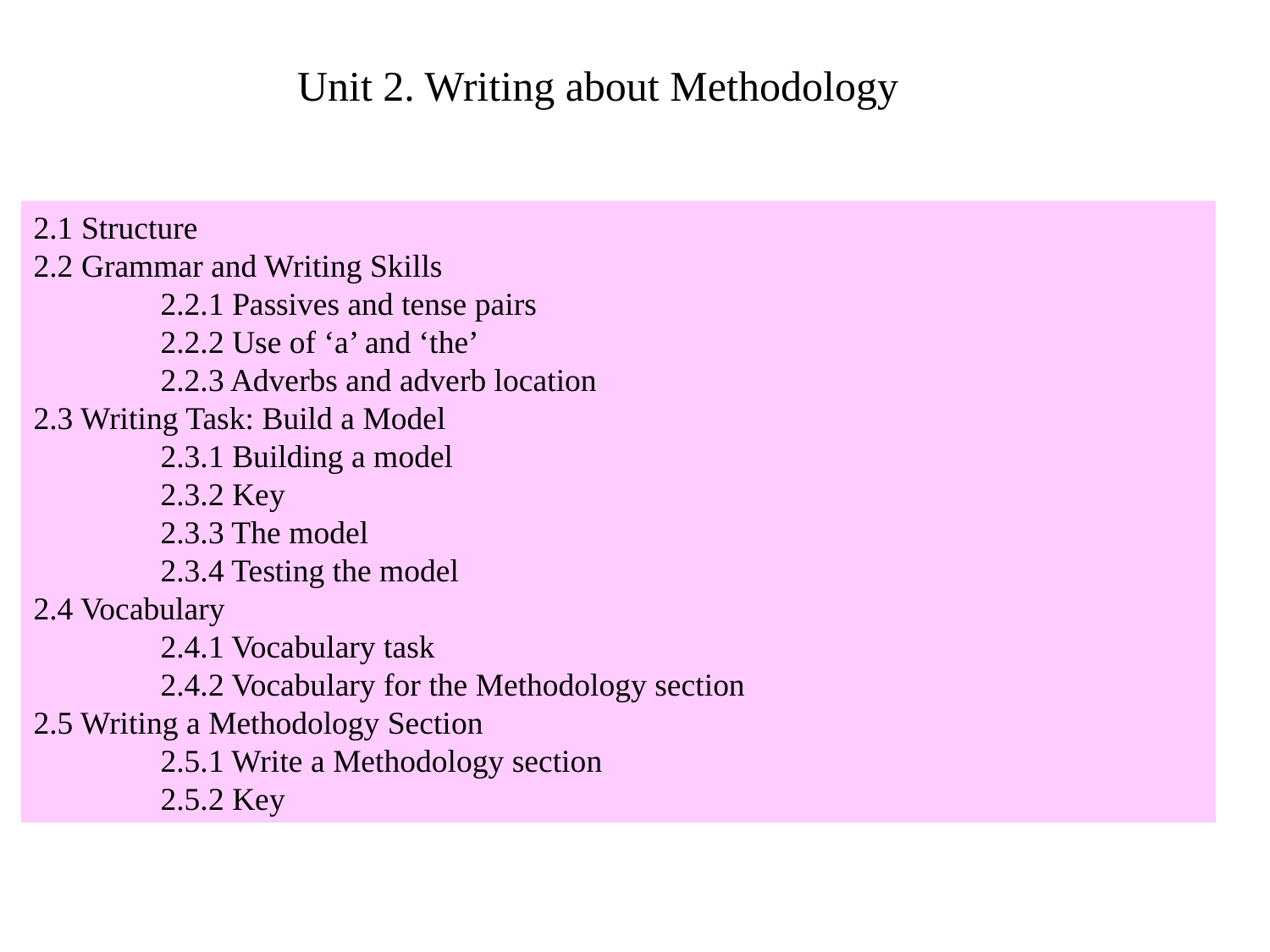

Unit 2. Writing about Methodology
2.1 Structure
2.2 Grammar and Writing Skills
	2.2.1 Passives and tense pairs
	2.2.2 Use of ‘a’ and ‘the’
	2.2.3 Adverbs and adverb location
2.3 Writing Task: Build a Model
	2.3.1 Building a model
	2.3.2 Key
	2.3.3 The model
	2.3.4 Testing the model
2.4 Vocabulary
	2.4.1 Vocabulary task
	2.4.2 Vocabulary for the Methodology section
2.5 Writing a Methodology Section
	2.5.1 Write a Methodology section
	2.5.2 Key